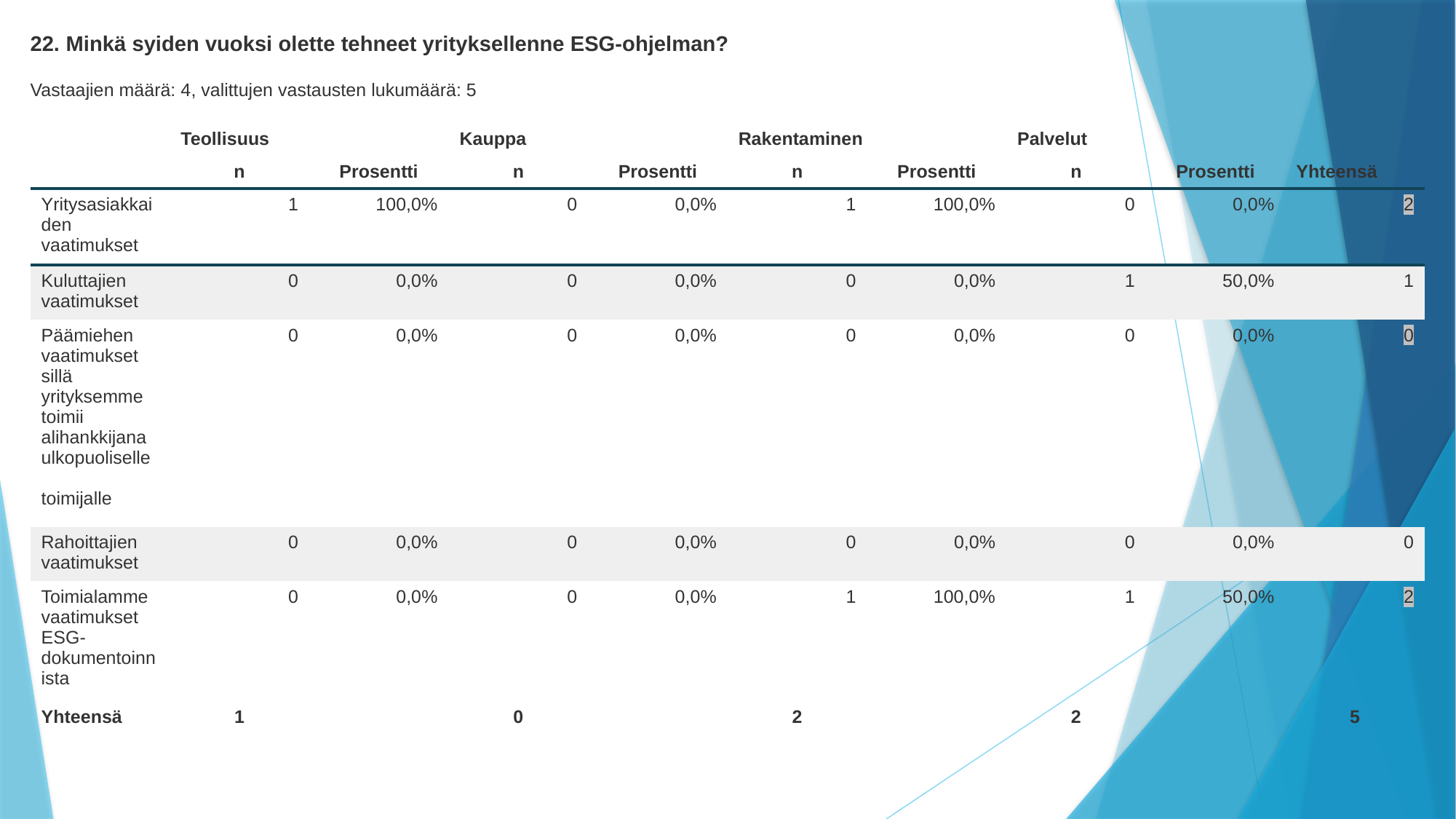

22. Minkä syiden vuoksi olette tehneet yrityksellenne ESG-ohjelman?
Vastaajien määrä: 4, valittujen vastausten lukumäärä: 5
|  | Teollisuus |  | Kauppa |  | Rakentaminen |  | Palvelut |  |  |
| --- | --- | --- | --- | --- | --- | --- | --- | --- | --- |
|  | n | Prosentti | n | Prosentti | n | Prosentti | n | Prosentti | Yhteensä |
| Yritysasiakkaiden vaatimukset | 1 | 100,0% | 0 | 0,0% | 1 | 100,0% | 0 | 0,0% | 2 |
| Kuluttajien vaatimukset | 0 | 0,0% | 0 | 0,0% | 0 | 0,0% | 1 | 50,0% | 1 |
| Päämiehen vaatimukset sillä yrityksemme toimii alihankkijana ulkopuoliselle              toimijalle | 0 | 0,0% | 0 | 0,0% | 0 | 0,0% | 0 | 0,0% | 0 |
| Rahoittajien vaatimukset | 0 | 0,0% | 0 | 0,0% | 0 | 0,0% | 0 | 0,0% | 0 |
| Toimialamme vaatimukset ESG-dokumentoinnista | 0 | 0,0% | 0 | 0,0% | 1 | 100,0% | 1 | 50,0% | 2 |
| Yhteensä | 1 |  | 0 |  | 2 |  | 2 |  | 5 |